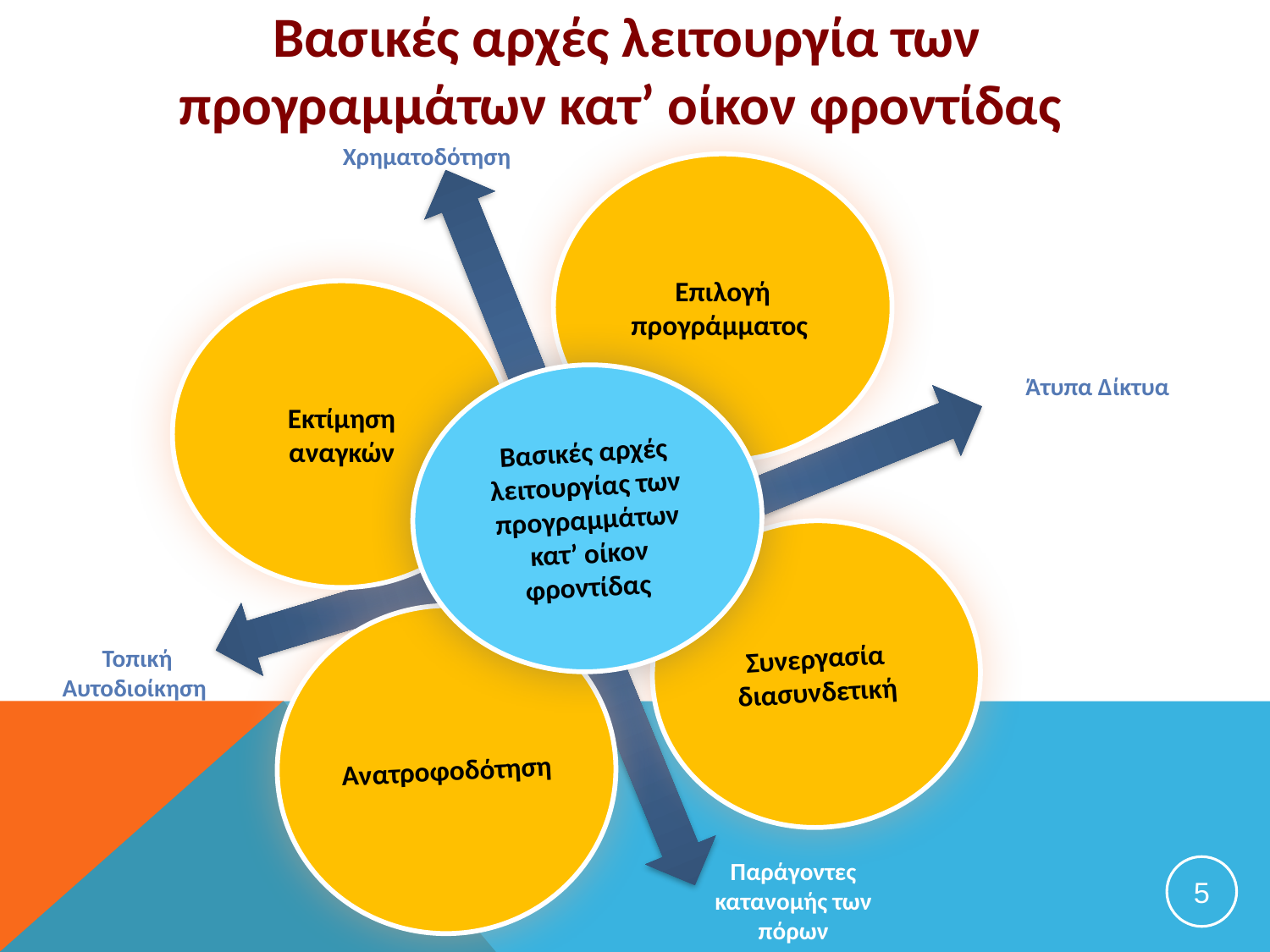

# Βασικές αρχές λειτουργία των προγραμμάτων κατ’ οίκον φροντίδας
Χρηματοδότηση
Επιλογή προγράμματος

Εκτίμηση αναγκών

Βασικές αρχές λειτουργίας των προγραμμάτων κατ’ οίκον φροντίδας
Άτυπα Δίκτυα

Συνεργασία διασυνδετική
Ανατροφοδότηση
Τοπική Αυτοδιοίκηση

Παράγοντες κατανομής των πόρων
5